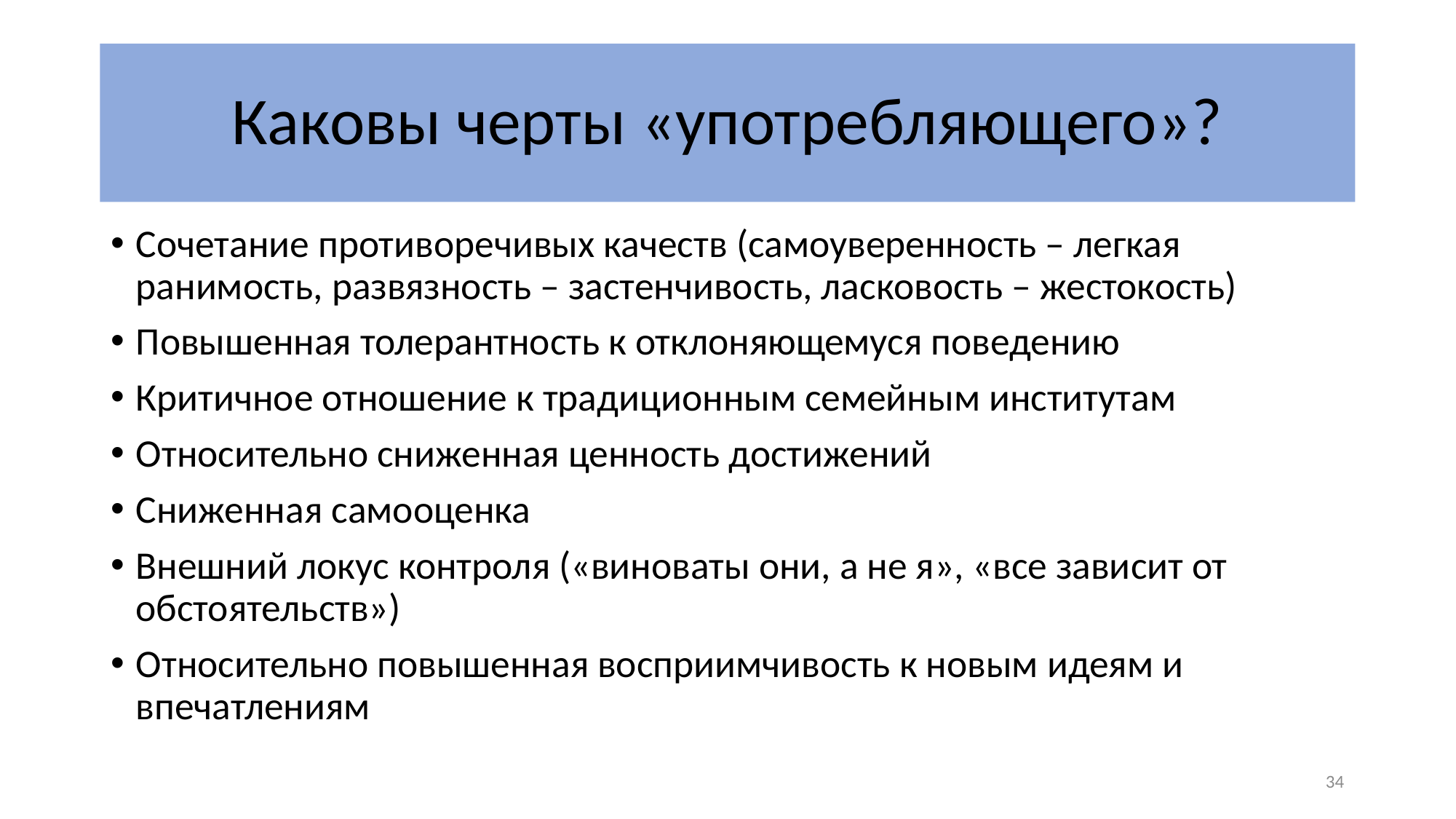

# Каковы черты «употребляющего»?
Сочетание противоречивых качеств (самоуверенность – легкая ранимость, развязность – застенчивость, ласковость – жестокость)
Повышенная толерантность к отклоняющемуся поведению
Критичное отношение к традиционным семейным институтам
Относительно сниженная ценность достижений
Сниженная самооценка
Внешний локус контроля («виноваты они, а не я», «все зависит от обстоятельств»)
Относительно повышенная восприимчивость к новым идеям и впечатлениям

34